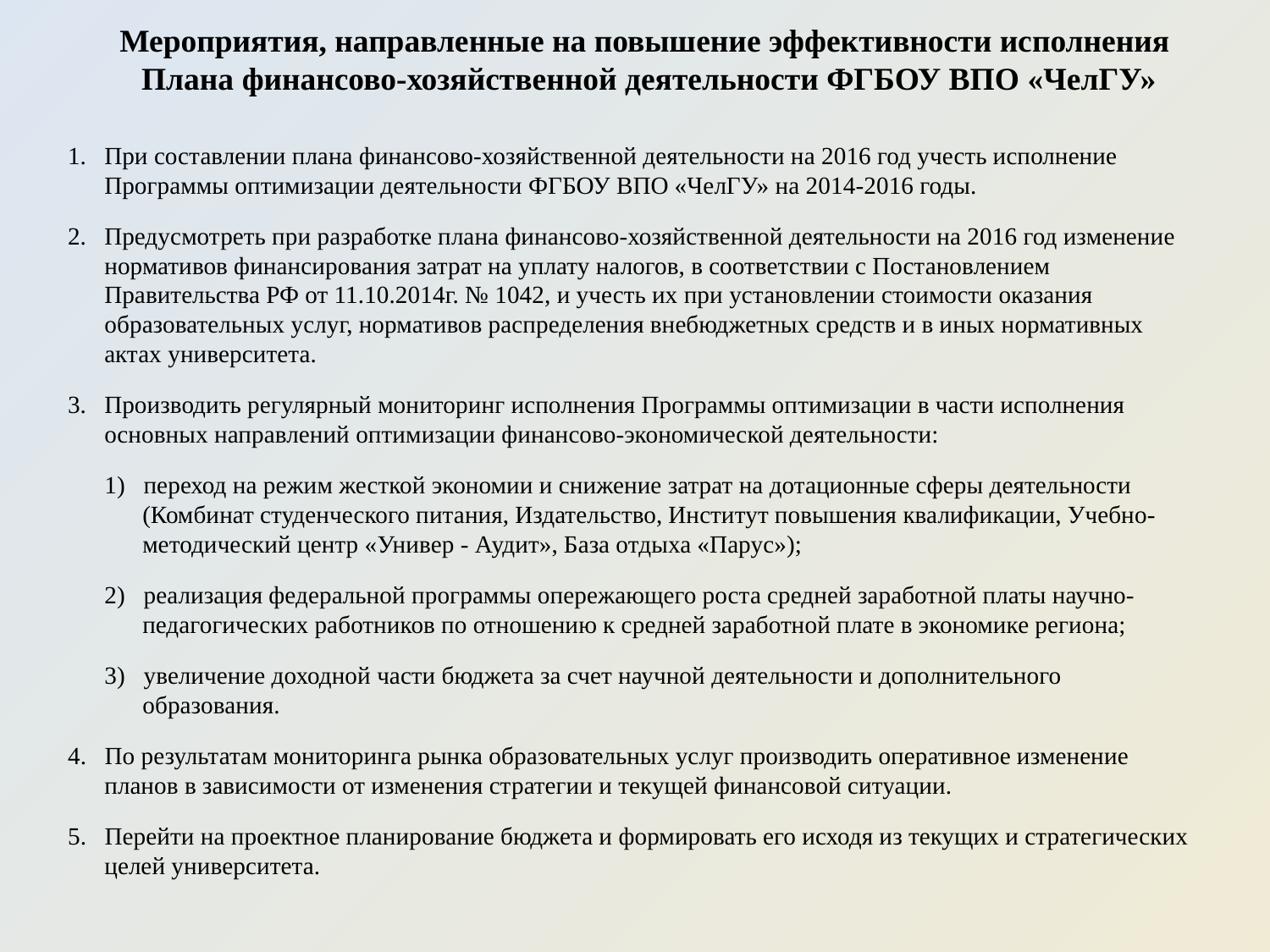

# Мероприятия, направленные на повышение эффективности исполнения Плана финансово-хозяйственной деятельности ФГБОУ ВПО «ЧелГУ»
При составлении плана финансово-хозяйственной деятельности на 2016 год учесть исполнение Программы оптимизации деятельности ФГБОУ ВПО «ЧелГУ» на 2014-2016 годы.
Предусмотреть при разработке плана финансово-хозяйственной деятельности на 2016 год изменение нормативов финансирования затрат на уплату налогов, в соответствии с Постановлением Правительства РФ от 11.10.2014г. № 1042, и учесть их при установлении стоимости оказания образовательных услуг, нормативов распределения внебюджетных средств и в иных нормативных актах университета.
Производить регулярный мониторинг исполнения Программы оптимизации в части исполнения основных направлений оптимизации финансово-экономической деятельности:
      1)   переход на режим жесткой экономии и снижение затрат на дотационные сферы деятельности     (Комбинат студенческого питания, Издательство, Институт повышения квалификации, Учебно-методический центр «Универ - Аудит», База отдыха «Парус»);
      2)   реализация федеральной программы опережающего роста средней заработной платы научно-педагогических работников по отношению к средней заработной плате в экономике региона;
      3)   увеличение доходной части бюджета за счет научной деятельности и дополнительного образования.
4.   По результатам мониторинга рынка образовательных услуг производить оперативное изменение планов в зависимости от изменения стратегии и текущей финансовой ситуации.
5.   Перейти на проектное планирование бюджета и формировать его исходя из текущих и стратегических целей университета.